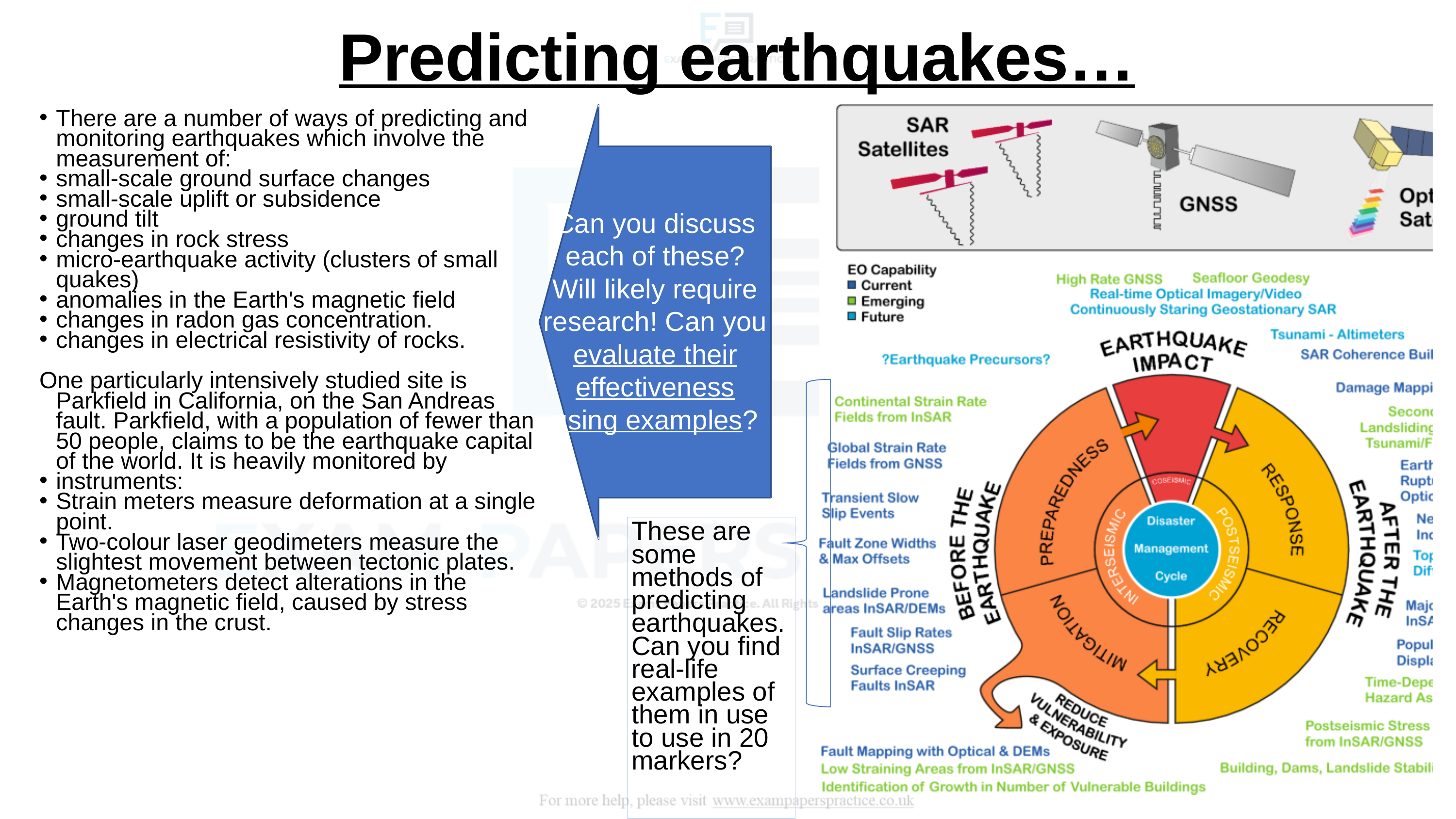

Predicting earthquakes…
Can you discuss each of these? Will likely require research! Can you evaluate their effectiveness using examples?

There are a number of ways of predicting and monitoring earthquakes which involve the measurement of:
small-scale ground surface changes
small-scale uplift or subsidence
ground tilt
changes in rock stress
micro-earthquake activity (clusters of small quakes)
anomalies in the Earth's magnetic field
changes in radon gas concentration.
changes in electrical resistivity of rocks.

One particularly intensively studied site is Parkfield in California, on the San Andreas fault. Parkfield, with a population of fewer than 50 people, claims to be the earthquake capital of the world. It is heavily monitored by
instruments:
Strain meters measure deformation at a single point.
Two-colour laser geodimeters measure the slightest movement between tectonic plates.
Magnetometers detect alterations in the Earth's magnetic field, caused by stress changes in the crust.

These are some methods of predicting earthquakes. Can you find real-life examples of them in use to use in 20 markers?